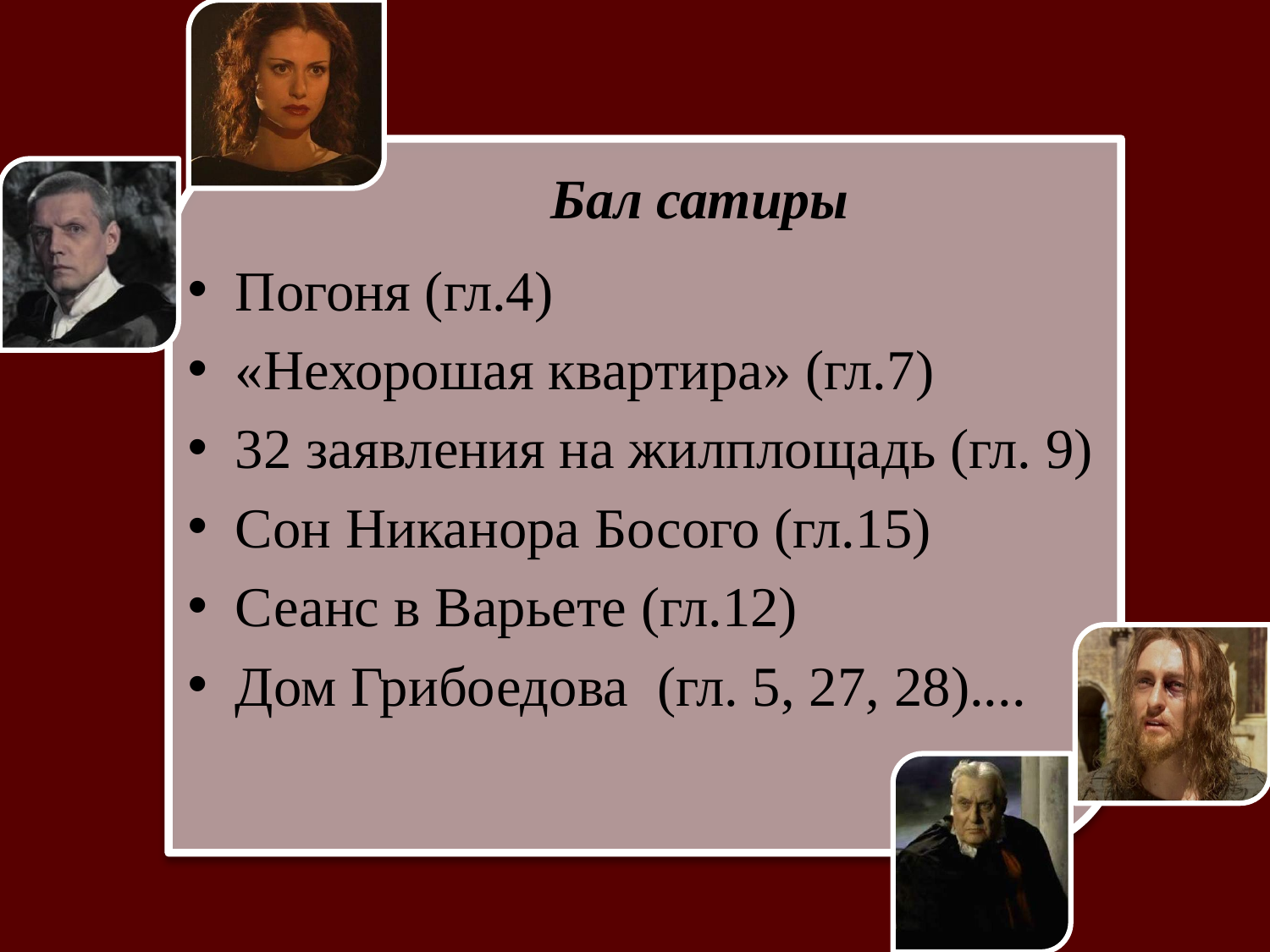

# Бал сатиры
Погоня (гл.4)
«Нехорошая квартира» (гл.7)
32 заявления на жилплощадь (гл. 9)
Сон Никанора Босого (гл.15)
Сеанс в Варьете (гл.12)
Дом Грибоедова  (гл. 5, 27, 28)....